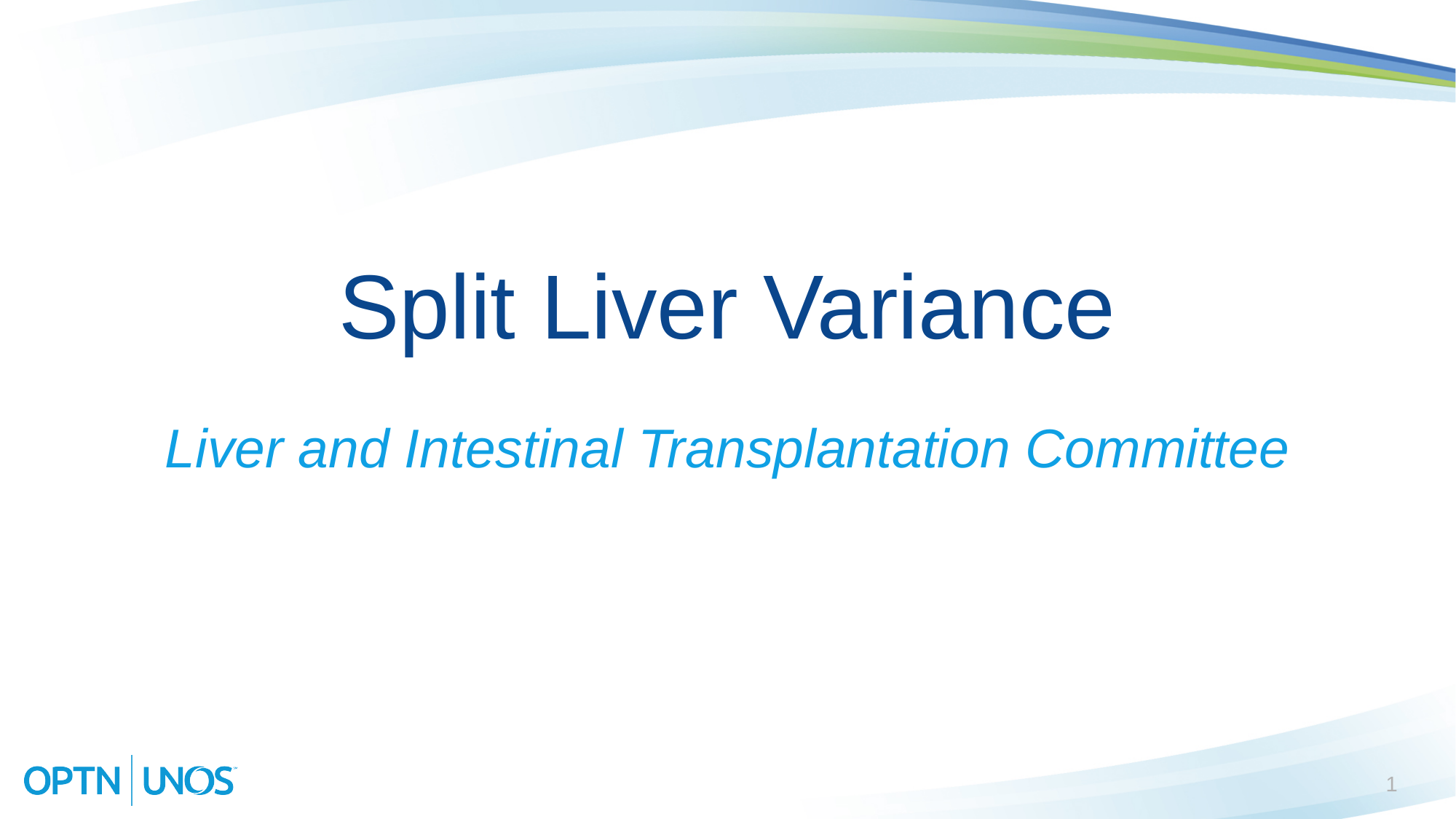

# Split Liver Variance
Liver and Intestinal Transplantation Committee
1